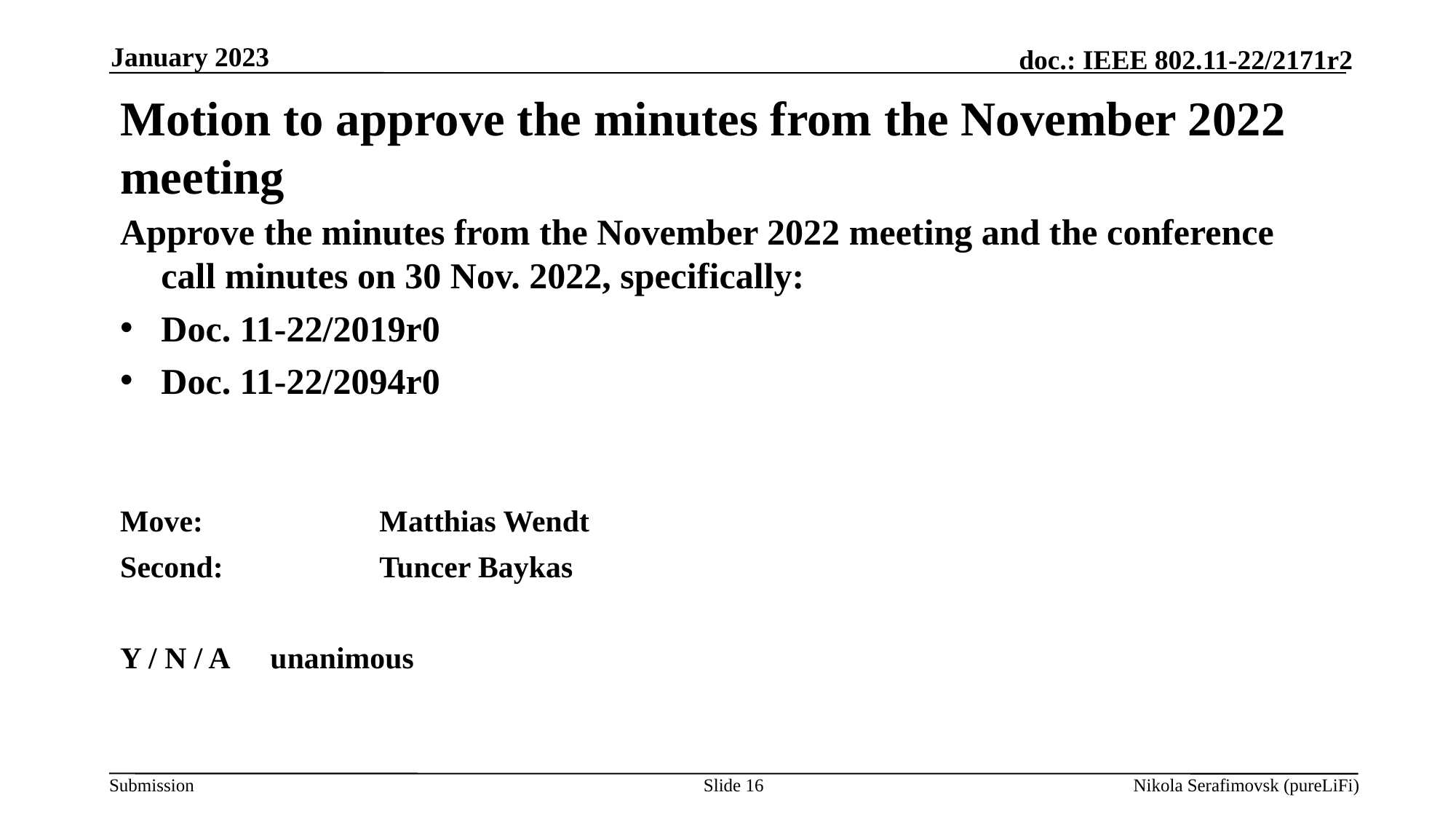

January 2023
# Motion to approve the minutes from the November 2022 meeting
Approve the minutes from the November 2022 meeting and the conference call minutes on 30 Nov. 2022, specifically:
Doc. 11-22/2019r0
Doc. 11-22/2094r0

Move: 		Matthias Wendt
Second:		Tuncer Baykas

Y / N / A 	unanimous
Slide 16
Nikola Serafimovsk (pureLiFi)